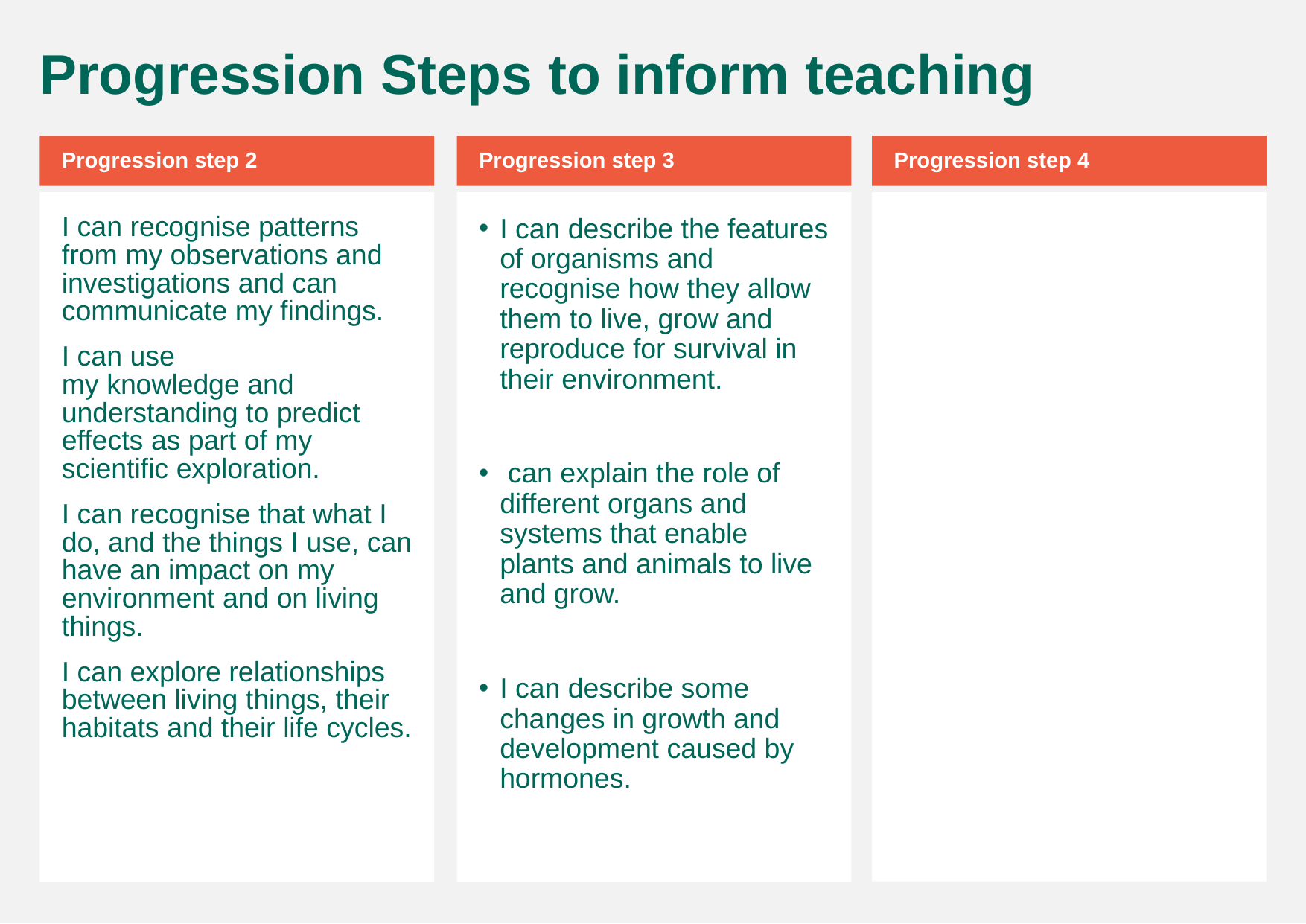

Progression Steps to inform teaching
Progression step 2
Progression step 3
Progression step 4
I can recognise patterns from my observations and investigations and can communicate my findings.
I can use my knowledge and understanding to predict effects as part of my scientific exploration.
I can recognise that what I do, and the things I use, can have an impact on my environment and on living things.
I can explore relationships between living things, their habitats and their life cycles.

I can describe the features of organisms and recognise how they allow them to live, grow and reproduce for survival in their environment.

 can explain the role of different organs and systems that enable plants and animals to live and grow.

I can describe some changes in growth and development caused by hormones.